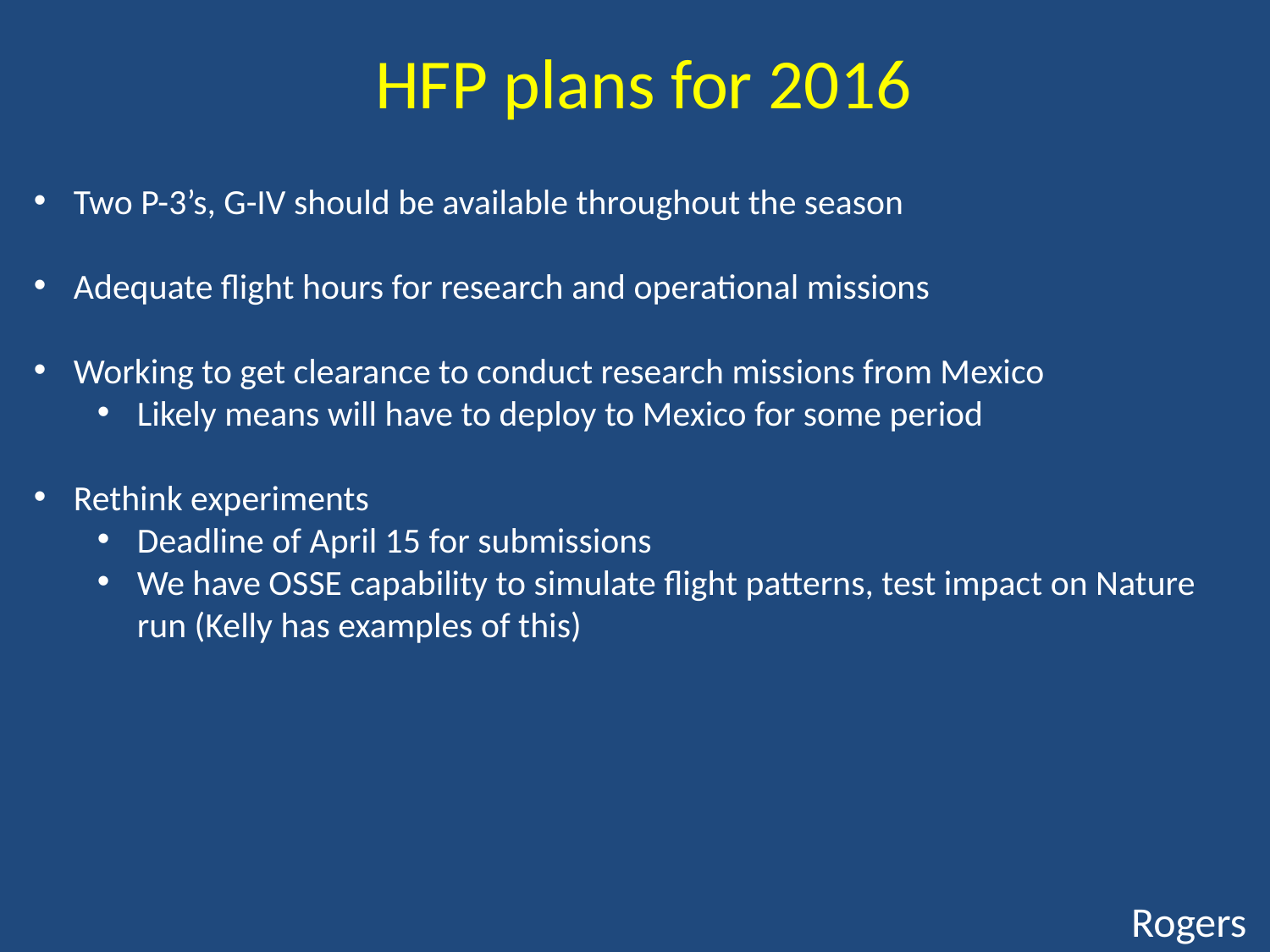

HFP plans for 2016
Two P-3’s, G-IV should be available throughout the season

Adequate flight hours for research and operational missions

Working to get clearance to conduct research missions from Mexico
Likely means will have to deploy to Mexico for some period

Rethink experiments
Deadline of April 15 for submissions
We have OSSE capability to simulate flight patterns, test impact on Nature run (Kelly has examples of this)

Rogers